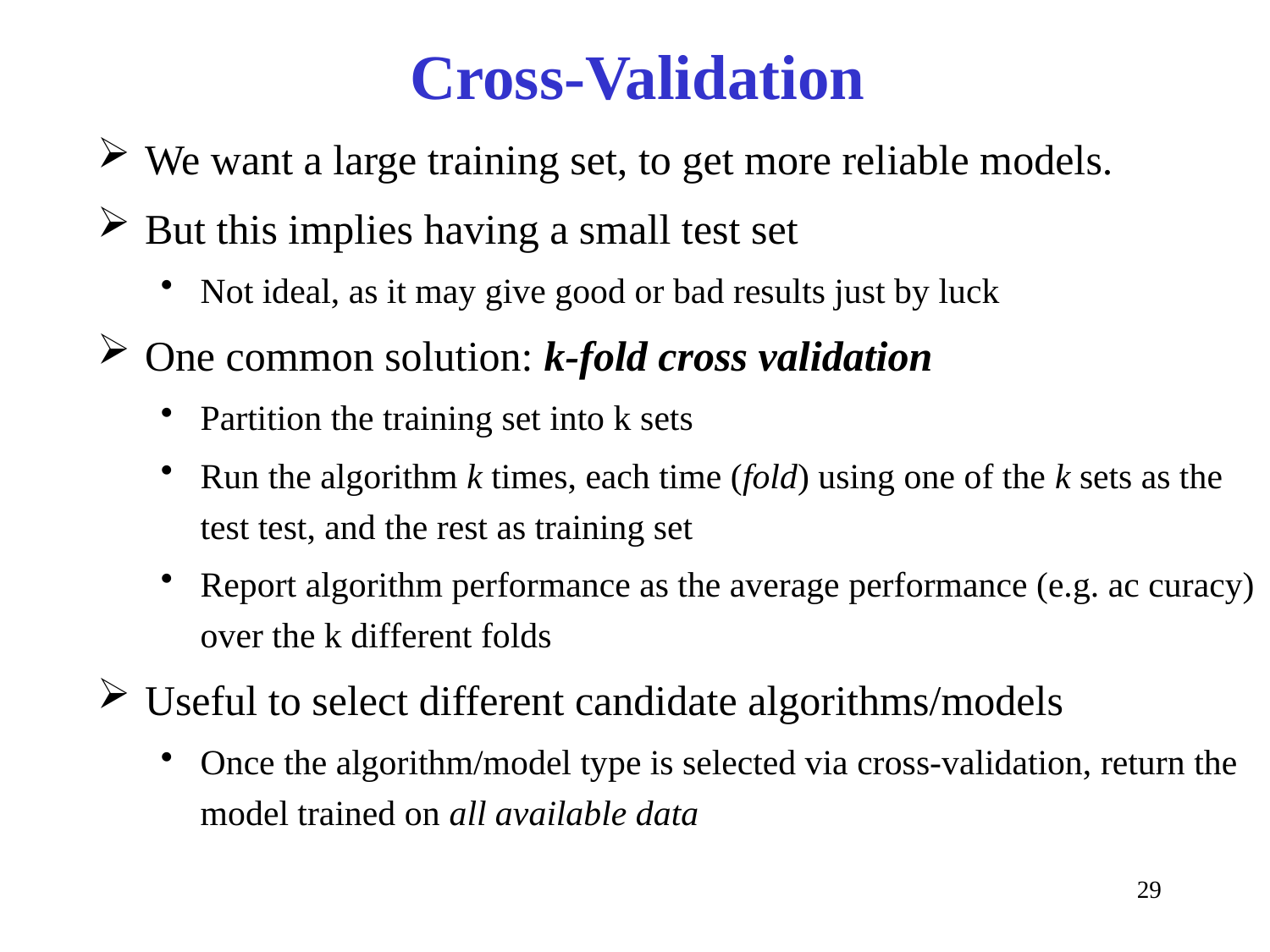

# Cross-Validation
We want a large training set, to get more reliable models.
But this implies having a small test set
Not ideal, as it may give good or bad results just by luck
One common solution: k-fold cross validation
Partition the training set into k sets
Run the algorithm k times, each time (fold) using one of the k sets as the test test, and the rest as training set
Report algorithm performance as the average performance (e.g. ac curacy) over the k different folds
Useful to select different candidate algorithms/models
Once the algorithm/model type is selected via cross-validation, return the model trained on all available data

29